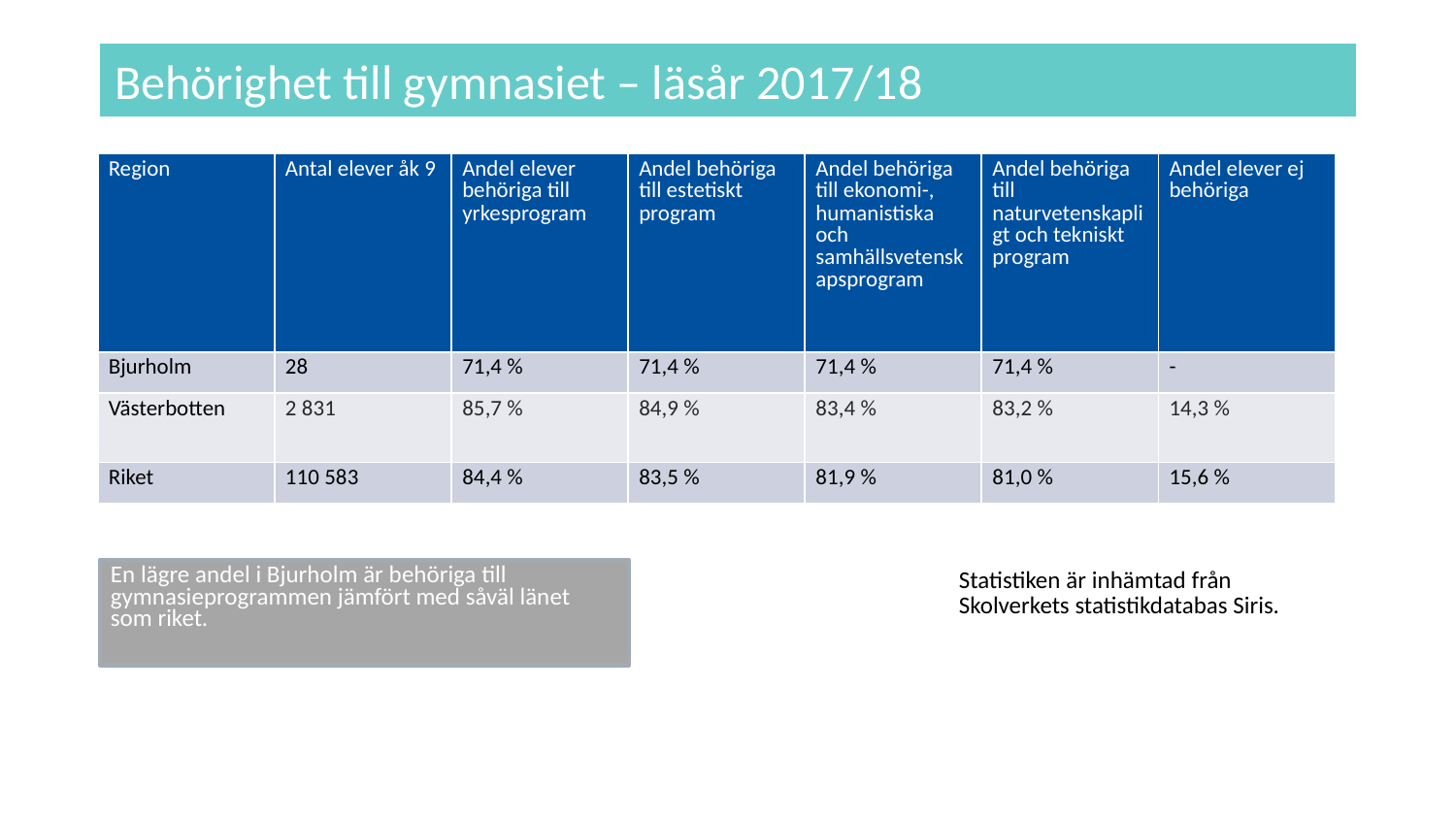

# Behörighet till gymnasiet – läsår 2017/18
| Region | Antal elever åk 9 | Andel elever behöriga till yrkesprogram | Andel behöriga till estetiskt program | Andel behöriga till ekonomi-, humanistiska och samhällsvetenskapsprogram | Andel behöriga till naturvetenskapligt och tekniskt program | Andel elever ej behöriga |
| --- | --- | --- | --- | --- | --- | --- |
| Bjurholm | 28 | 71,4 % | 71,4 % | 71,4 % | 71,4 % | - |
| Västerbotten | 2 831 | 85,7 % | 84,9 % | 83,4 % | 83,2 % | 14,3 % |
| Riket | 110 583 | 84,4 % | 83,5 % | 81,9 % | 81,0 % | 15,6 % |
En lägre andel i Bjurholm är behöriga till gymnasieprogrammen jämfört med såväl länet som riket.

Statistiken är inhämtad från Skolverkets statistikdatabas Siris.